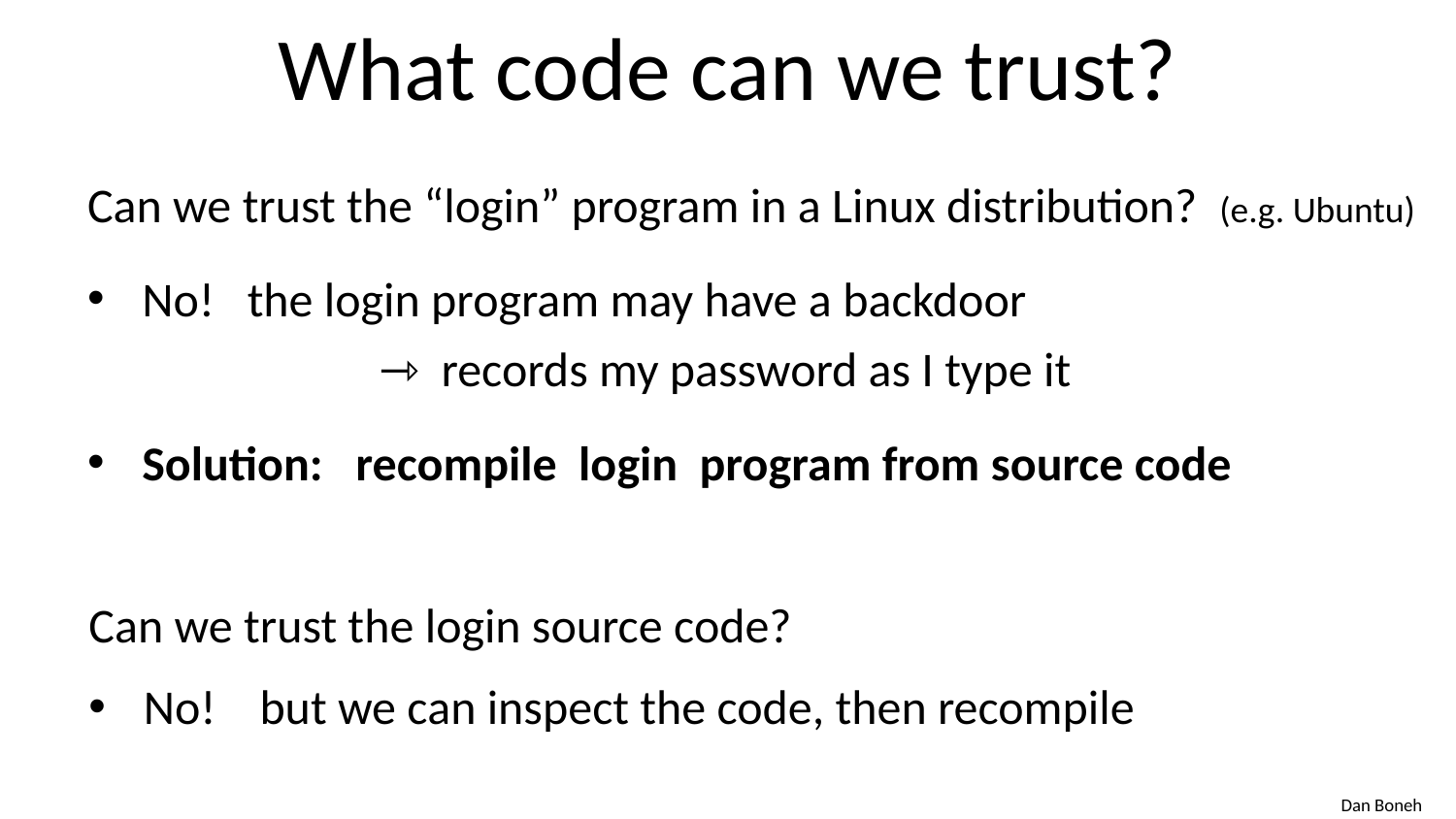

# What code can we trust?
Can we trust the “login” program in a Linux distribution?  (e.g. Ubuntu)
No!   the login program may have a backdoor
	⇾  records my password as I type it
Solution:   recompile  login  program from source code

Can we trust the login source code?
No!    but we can inspect the code, then recompile